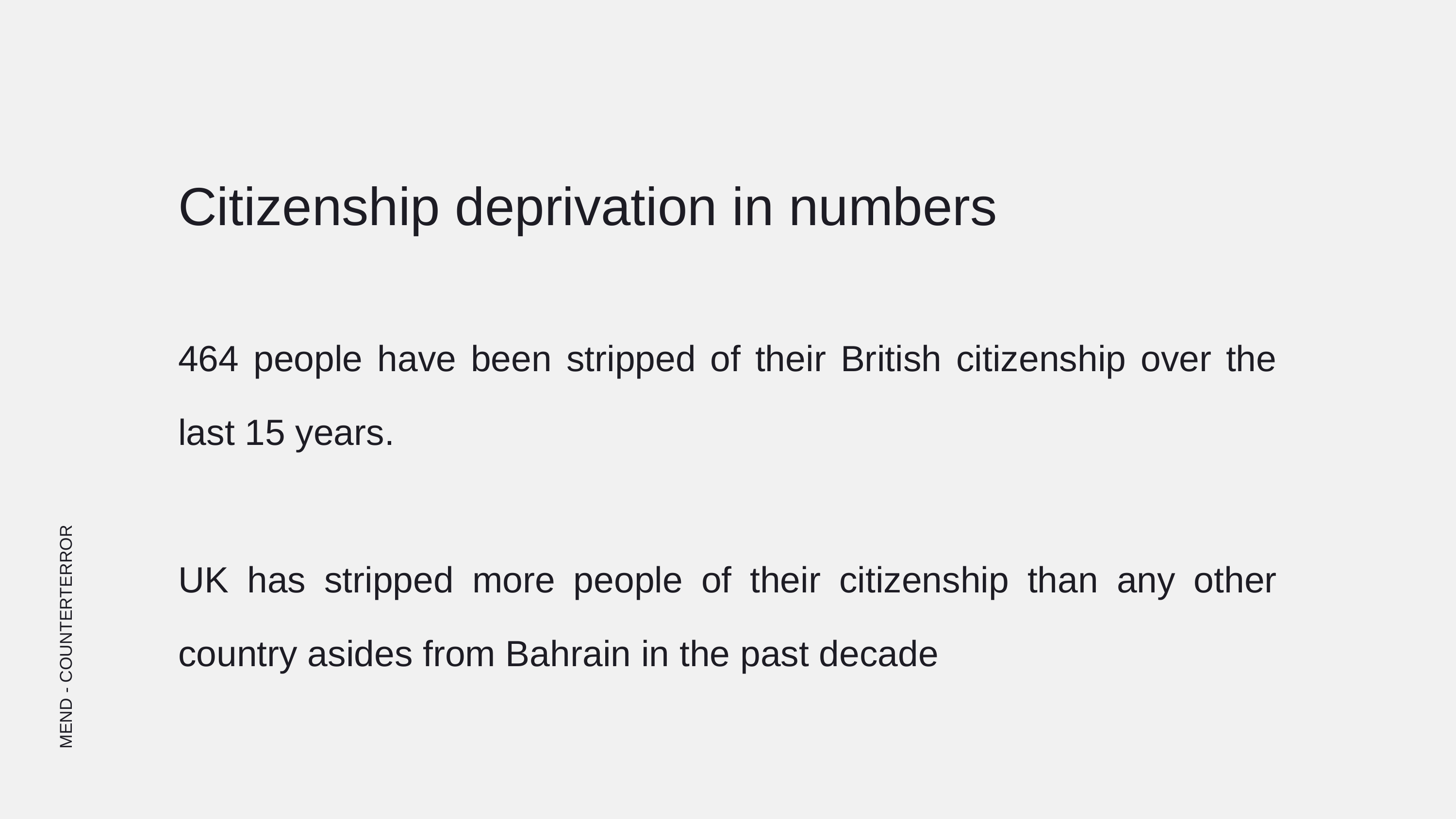

Citizenship deprivation in numbers

464 people have been stripped of their British citizenship over the last 15 years.

UK has stripped more people of their citizenship than any other country asides from Bahrain in the past decade

MEND - COUNTERTERROR